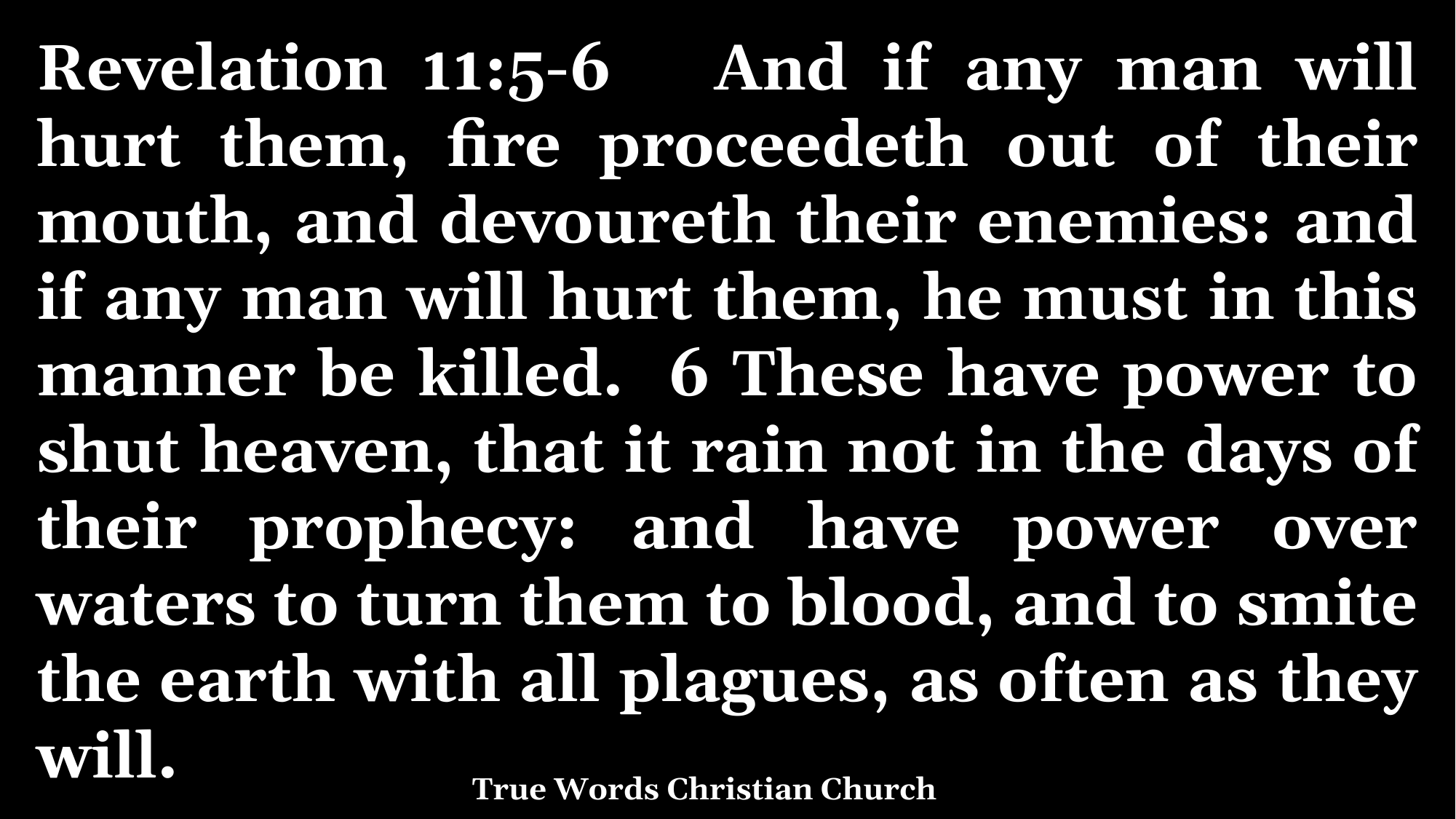

Revelation 11:5-6   And if any man will hurt them, fire proceedeth out of their mouth, and devoureth their enemies: and if any man will hurt them, he must in this manner be killed.  6 These have power to shut heaven, that it rain not in the days of their prophecy: and have power over waters to turn them to blood, and to smite the earth with all plagues, as often as they will.
True Words Christian Church